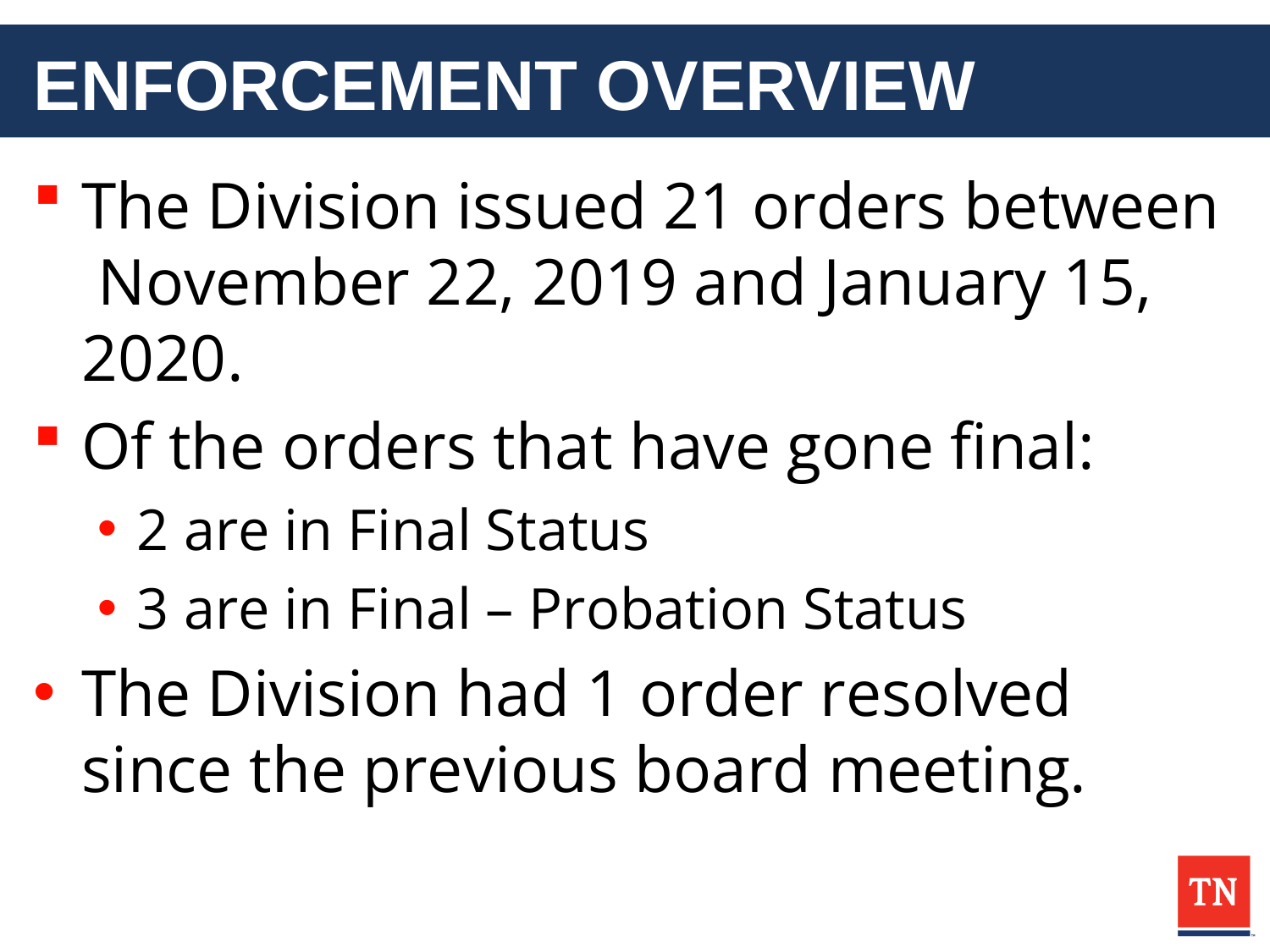

# ENFORCEMENT OVERVIEW
The Division issued 21 orders between  November 22, 2019 and January 15, 2020.
Of the orders that have gone final:
2 are in Final Status
3 are in Final – Probation Status
The Division had 1 order resolved since the previous board meeting.